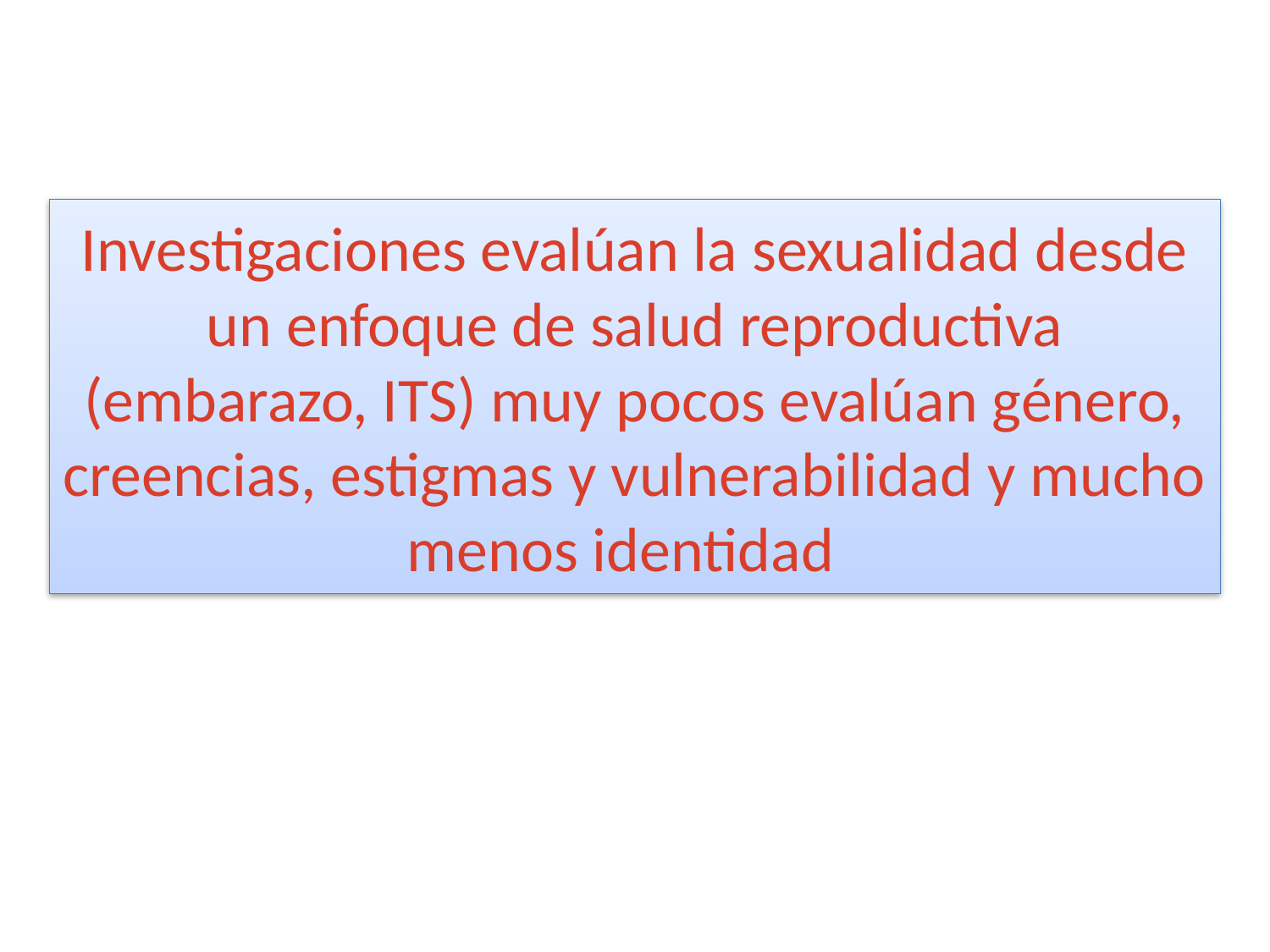

# Investigaciones evalúan la sexualidad desde un enfoque de salud reproductiva (embarazo, ITS) muy pocos evalúan género, creencias, estigmas y vulnerabilidad y mucho menos identidad